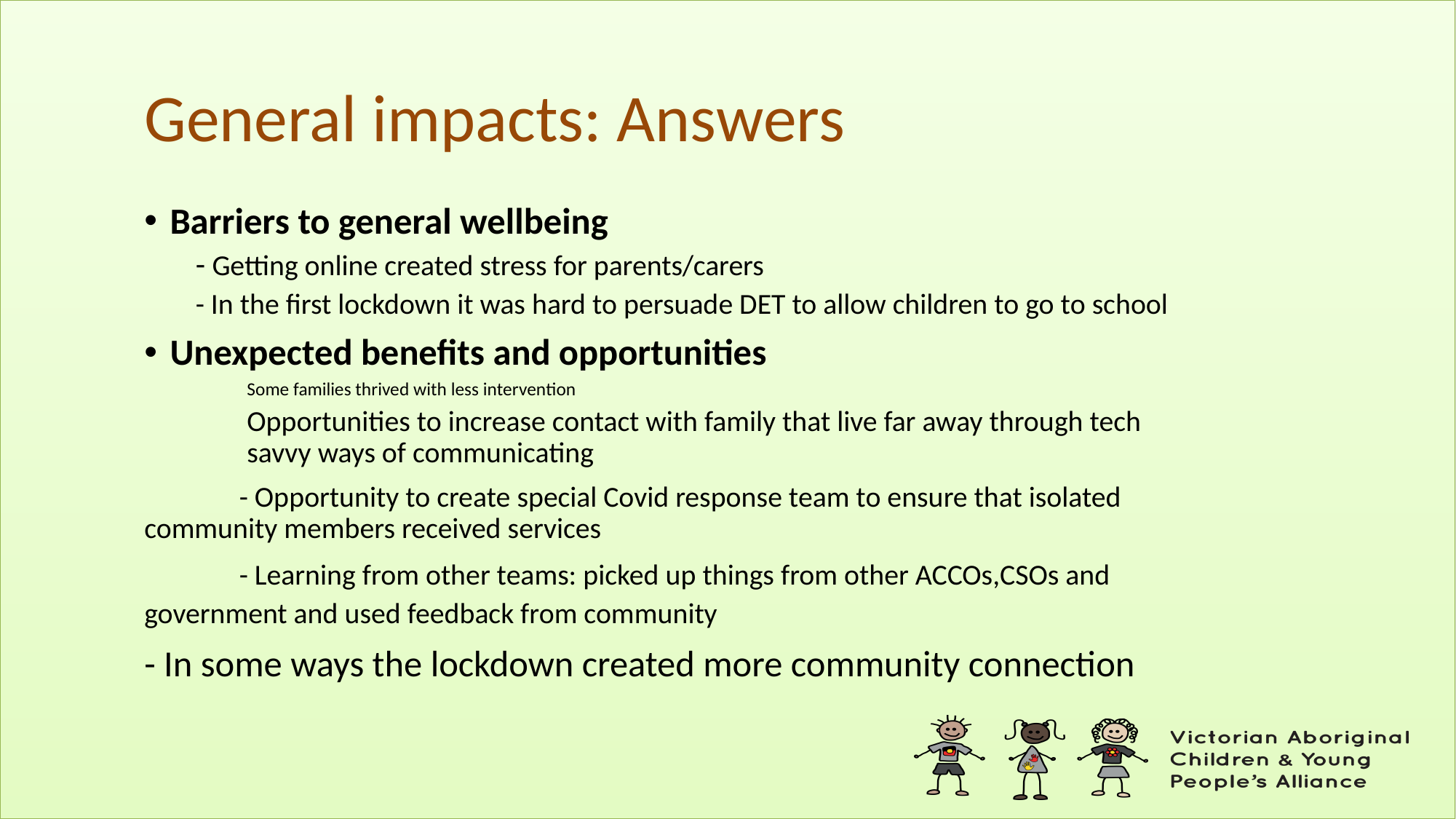

# General impacts: Answers
Barriers to general wellbeing
	- Getting online created stress for parents/carers
	- In the first lockdown it was hard to persuade DET to allow children to go to school
Unexpected benefits and opportunities
Some families thrived with less intervention
Opportunities to increase contact with family that live far away through tech savvy ways of communicating
	- Opportunity to create special Covid response team to ensure that isolated community members received services
	- Learning from other teams: picked up things from other ACCOs,CSOs and government and used feedback from community
- In some ways the lockdown created more community connection